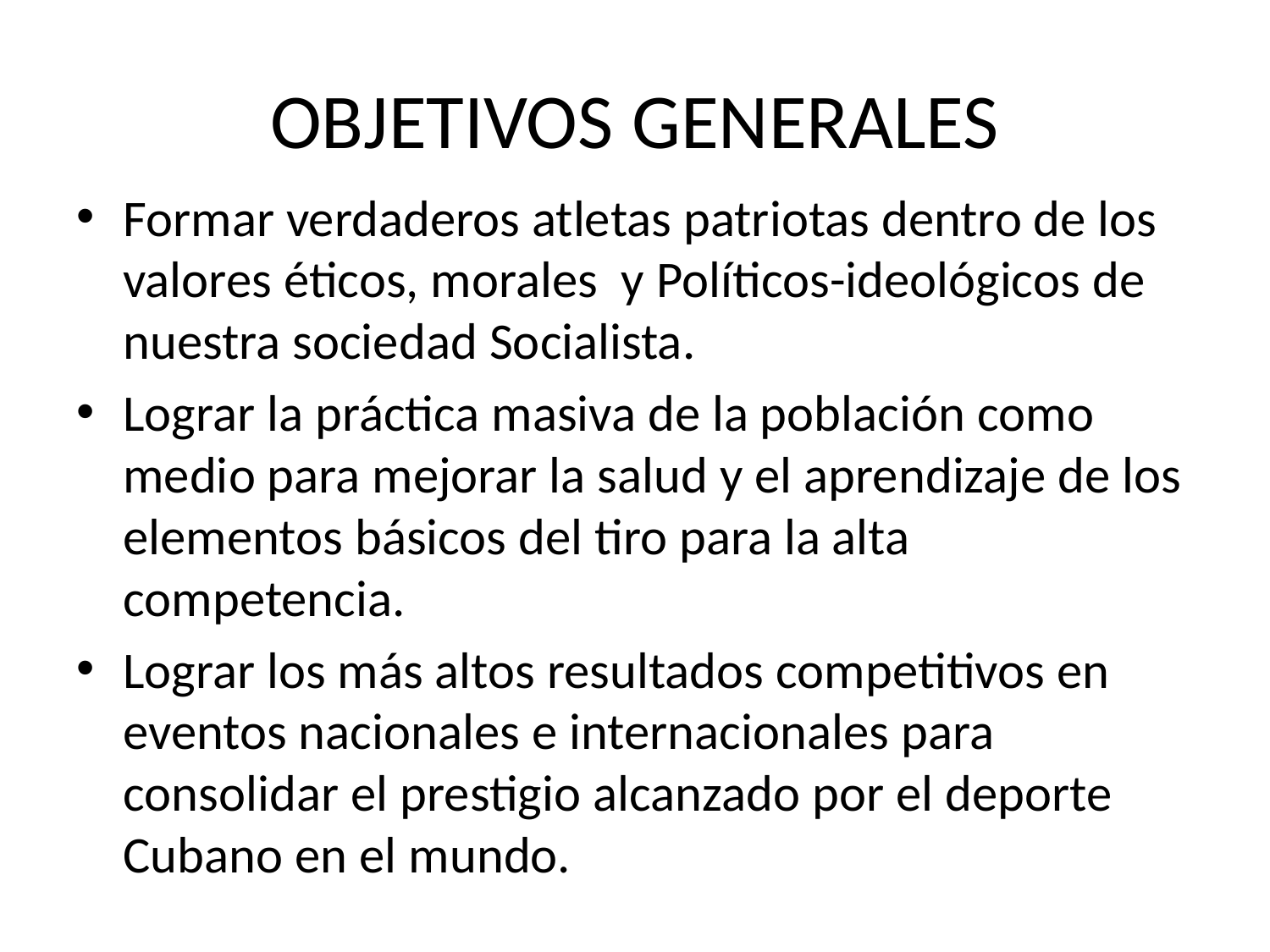

# OBJETIVOS GENERALES
Formar verdaderos atletas patriotas dentro de los valores éticos, morales  y Políticos-ideológicos de nuestra sociedad Socialista.
Lograr la práctica masiva de la población como medio para mejorar la salud y el aprendizaje de los elementos básicos del tiro para la alta competencia.
Lograr los más altos resultados competitivos en eventos nacionales e internacionales para consolidar el prestigio alcanzado por el deporte Cubano en el mundo.